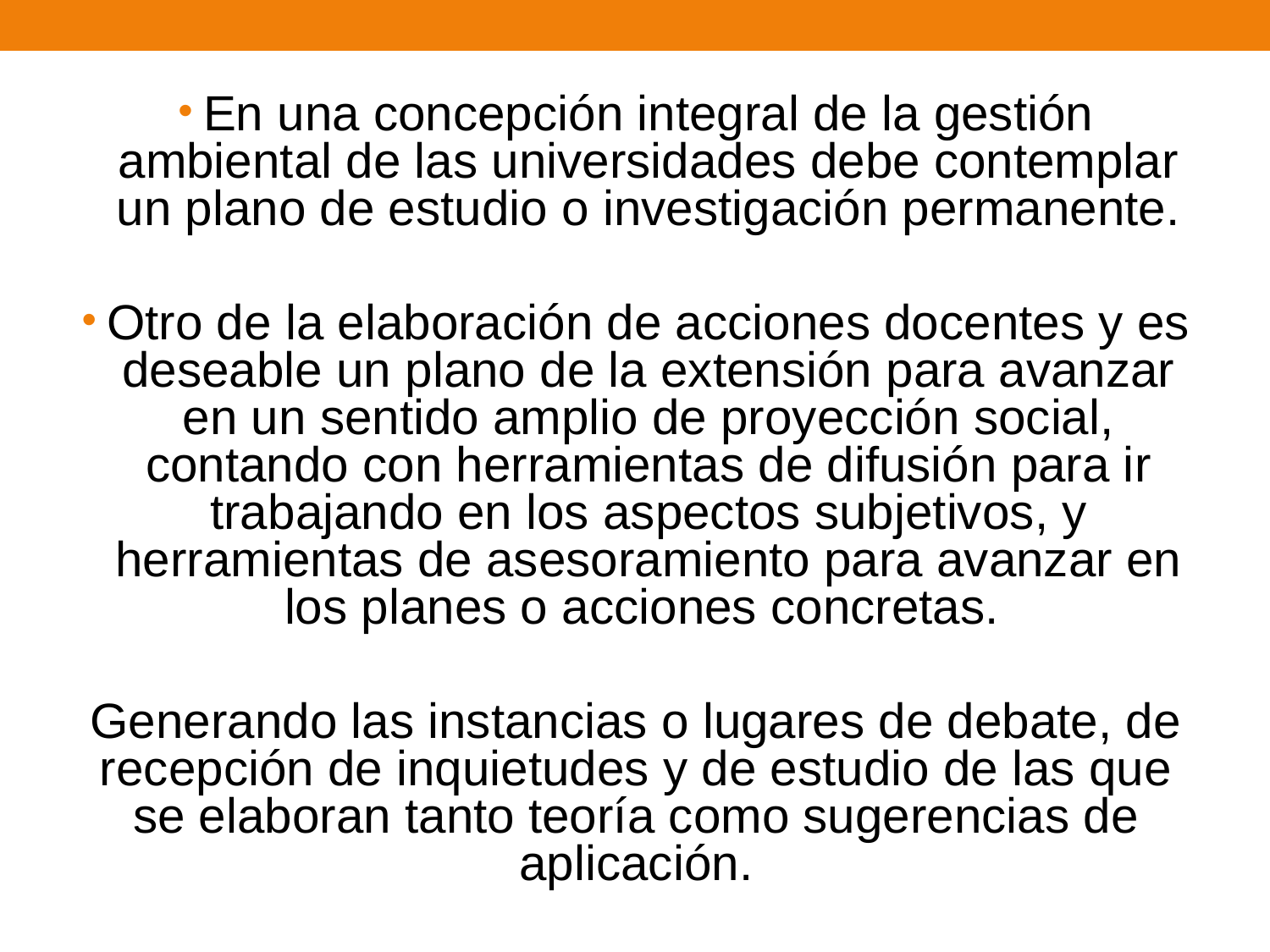

En una concepción integral de la gestión ambiental de las universidades debe contemplar un plano de estudio o investigación permanente.

Otro de la elaboración de acciones docentes y es deseable un plano de la extensión para avanzar en un sentido amplio de proyección social, contando con herramientas de difusión para ir trabajando en los aspectos subjetivos, y herramientas de asesoramiento para avanzar en los planes o acciones concretas.

Generando las instancias o lugares de debate, de recepción de inquietudes y de estudio de las que se elaboran tanto teoría como sugerencias de aplicación.